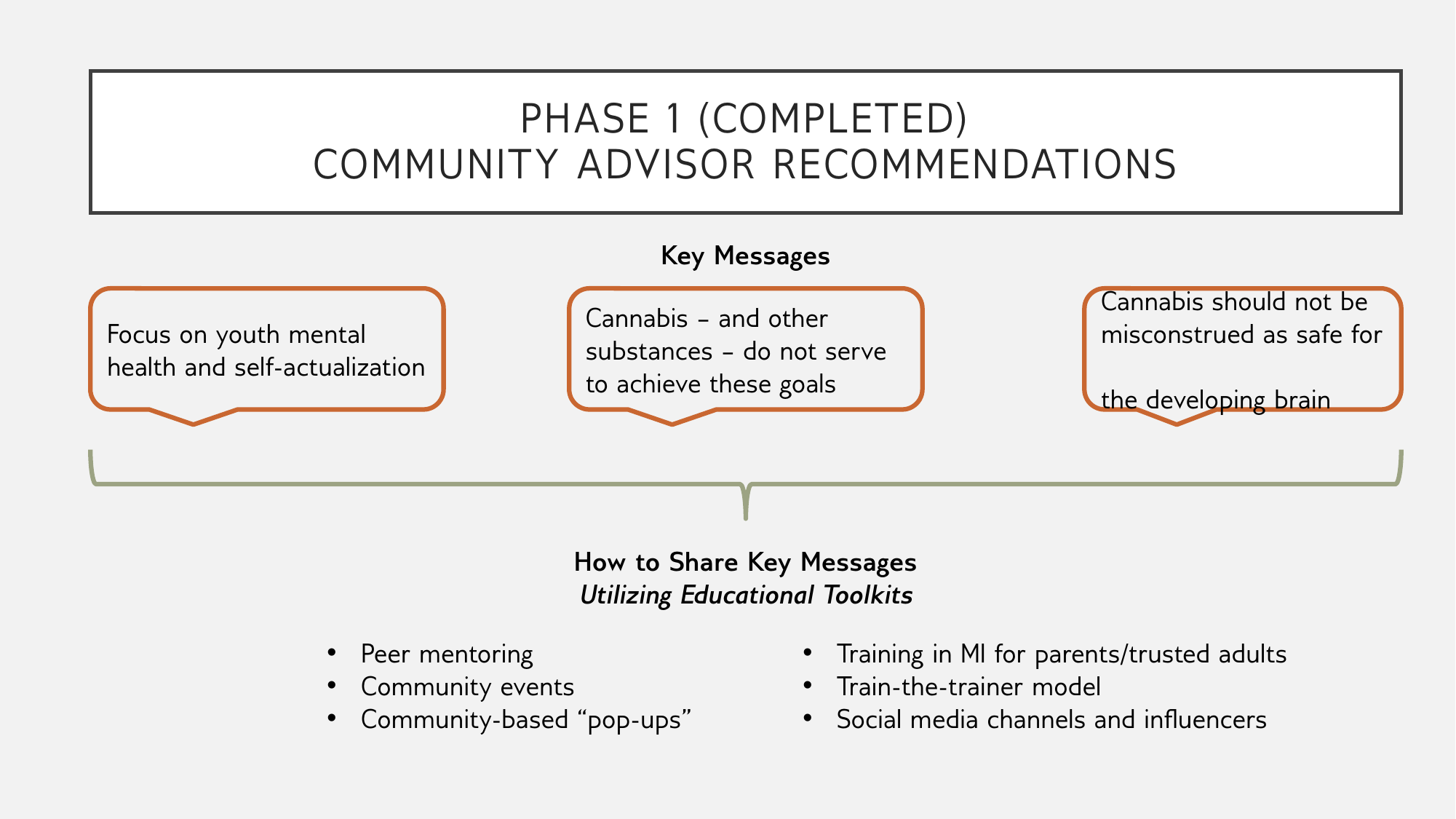

# PHASE 1 (Completed) Community Advisor Recommendations
Key Messages
Focus on youth mental health and self-actualization
Cannabis – and other substances – do not serve to achieve these goals
Cannabis should not be misconstrued as safe for
the developing brain
How to Share Key Messages
Utilizing Educational Toolkits
Peer mentoring
Community events
Community-based “pop-ups”
Training in MI for parents/trusted adults
Train-the-trainer model
Social media channels and influencers